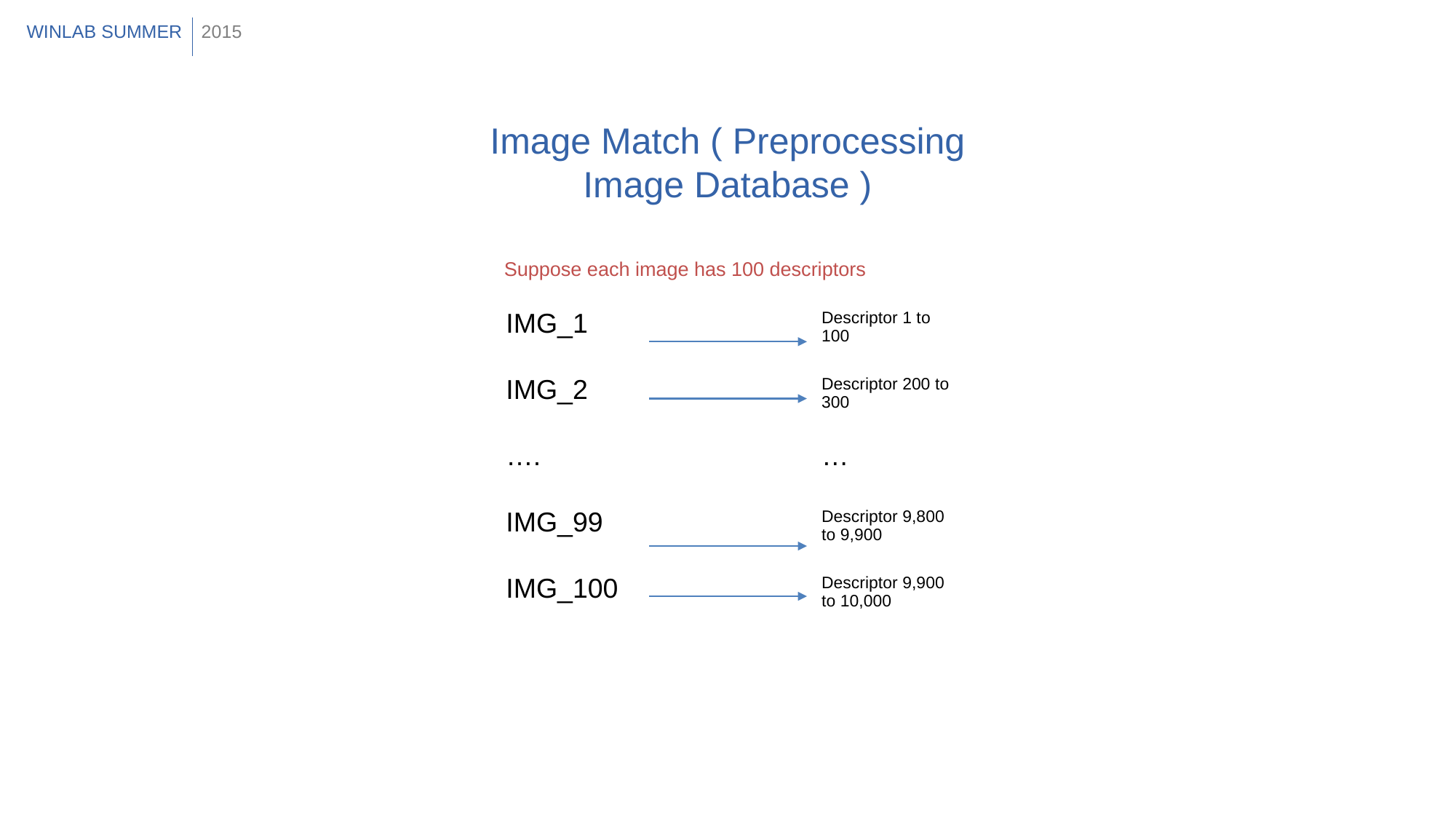

WINLAB SUMMER
2015
Image Match ( Preprocessing Image Database )
Suppose each image has 100 descriptors
| IMG\_1 |
| --- |
| IMG\_2 |
| …. |
| IMG\_99 |
| IMG\_100 |
| Descriptor 1 to 100 |
| --- |
| Descriptor 200 to 300 |
| … |
| Descriptor 9,800 to 9,900 |
| Descriptor 9,900 to 10,000 |